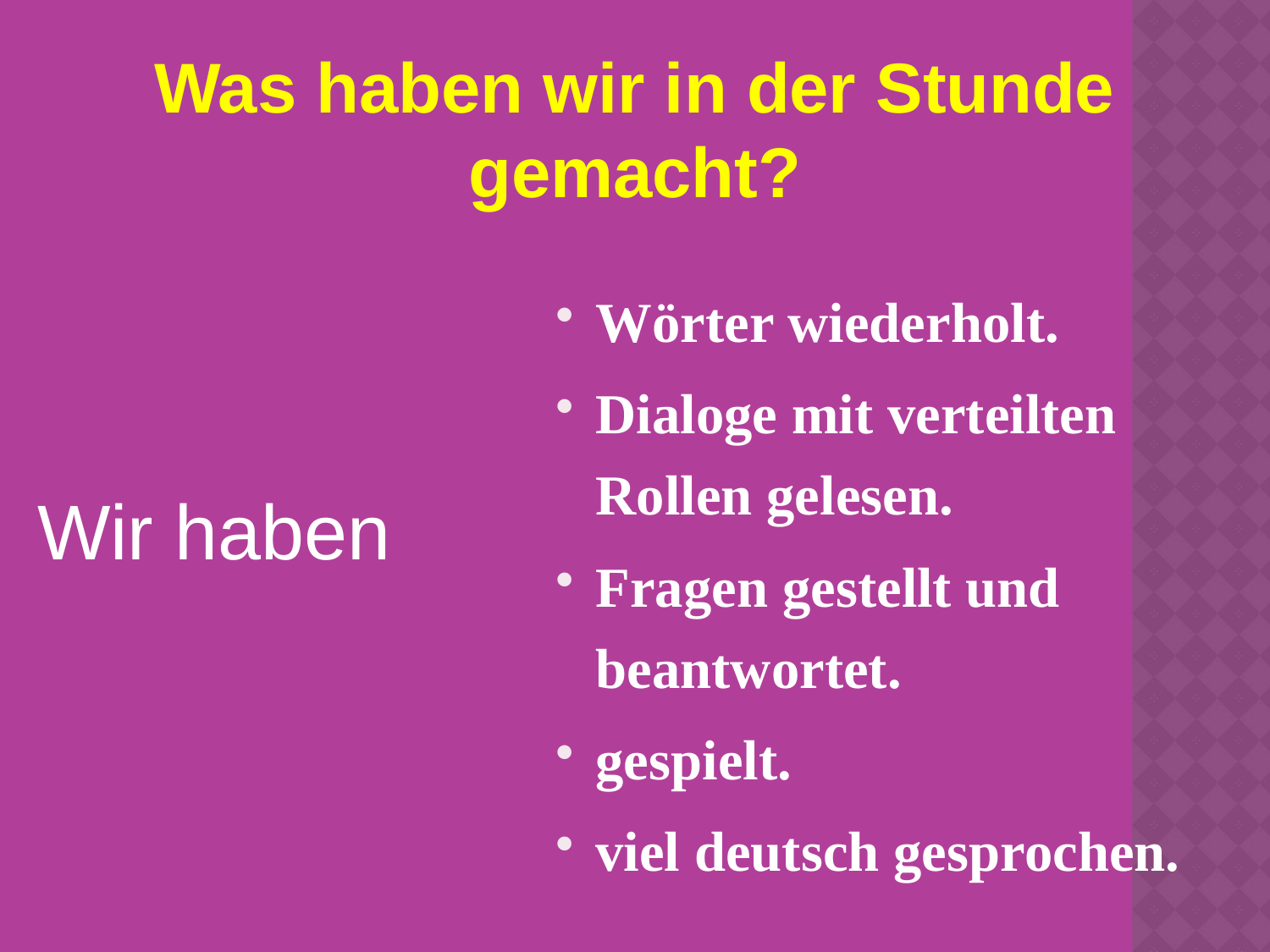

Was haben wir in der Stunde gemacht?
#

Wir haben
Wörter wiederholt.
Dialoge mit verteilten Rollen gelesen.
Fragen gestellt und beantwortet.
gespielt.
viel deutsch gesprochen.